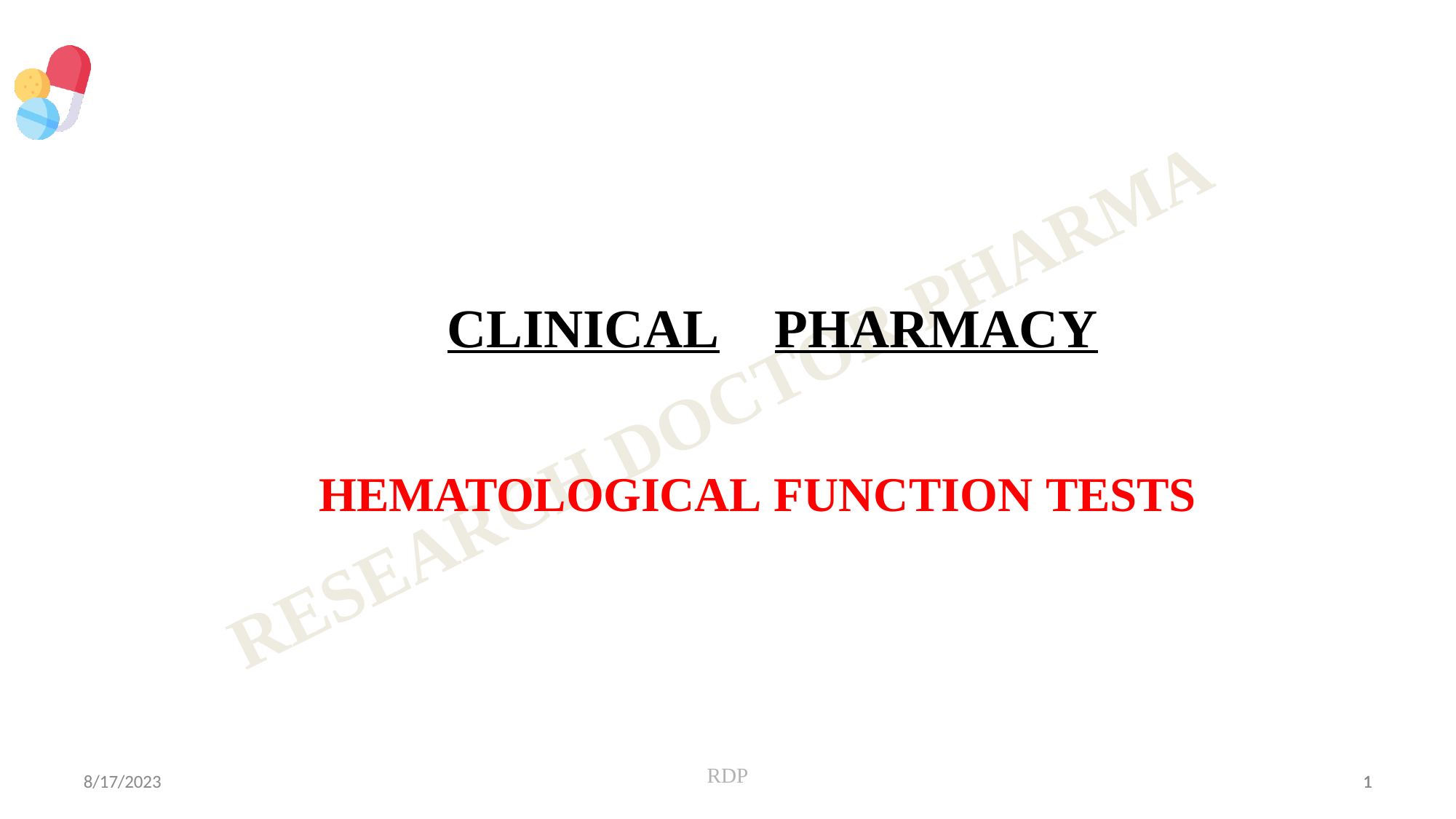

CLINICAL	PHARMACY

HEMATOLOGICAL FUNCTION TESTS
RDP
8/17/2023
1
1